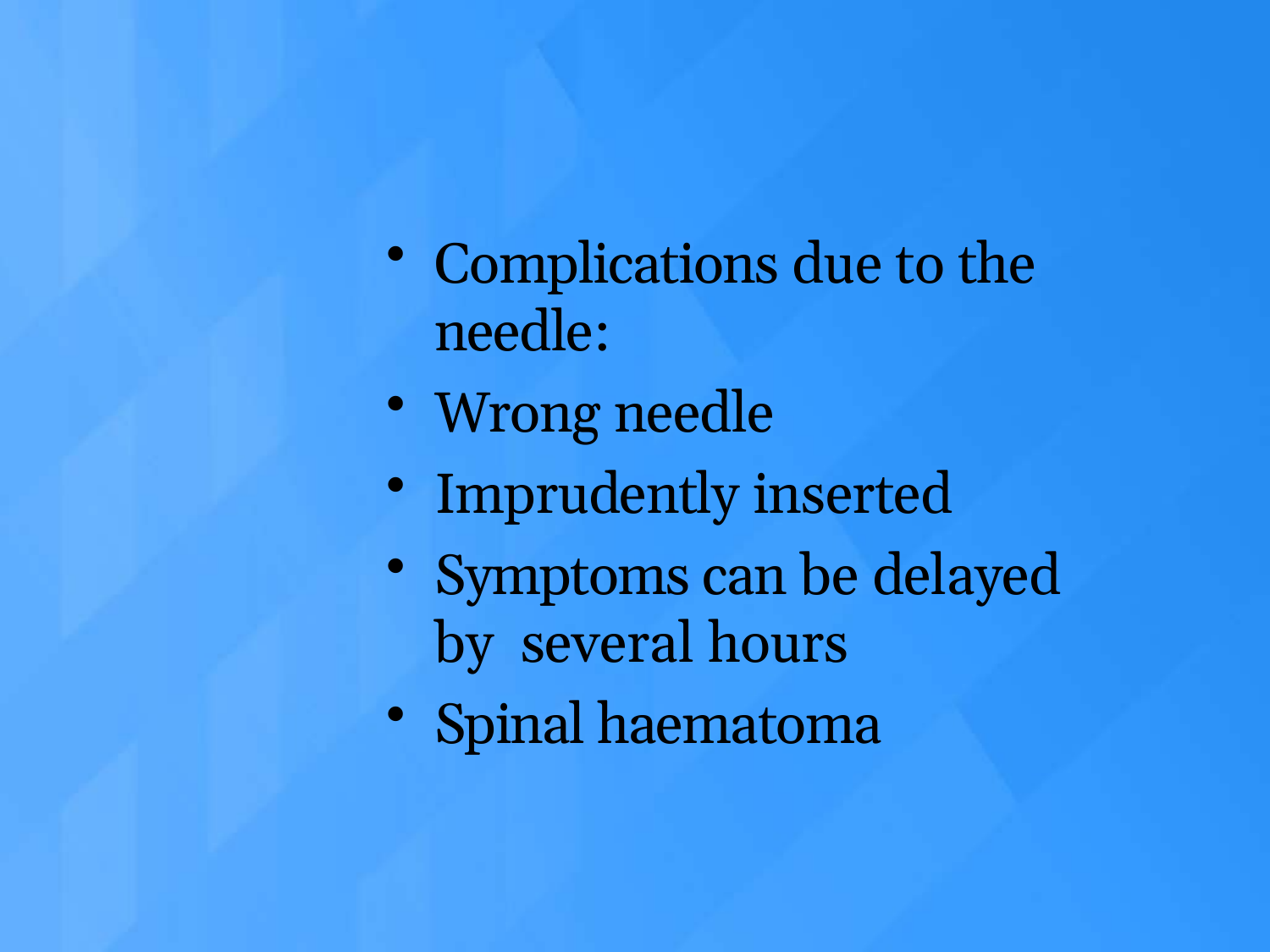

Complications due to the needle:
Wrong needle
Imprudently inserted
Symptoms can be delayed by  several hours
Spinal haematoma